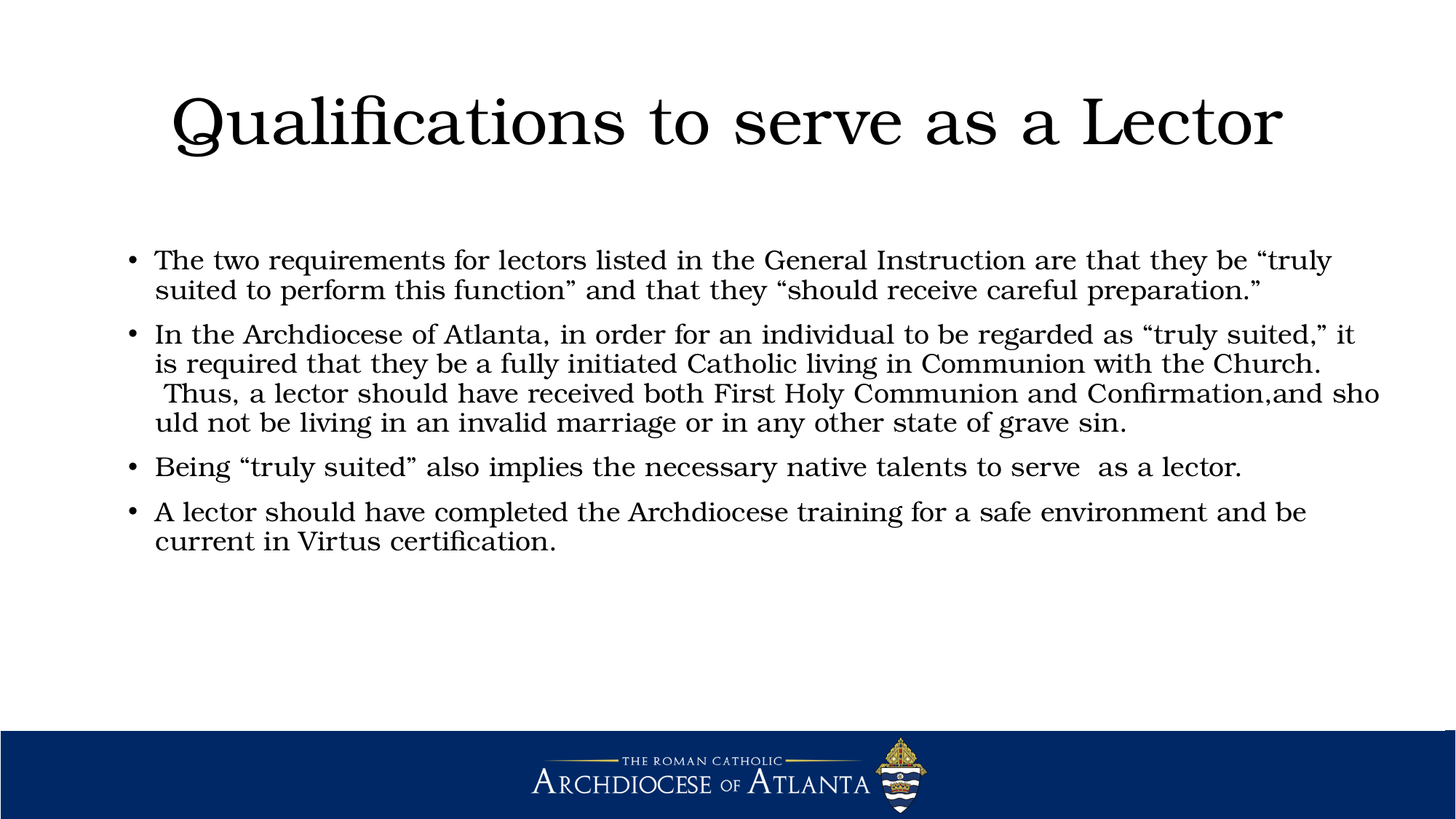

# Qualifications to serve as a Lector
The two requirements for lectors listed in the General Instruction are that they be “truly suited to perform this function” and that they “should receive careful preparation.”
In the Archdiocese of Atlanta, in order for an individual to be regarded as “truly suited,” it is required that they be a fully initiated Catholic living in Communion with the Church.  Thus, a lector should have received both First Holy Communion and Confirmation,and should not be living in an invalid marriage or in any other state of grave sin.
Being “truly suited” also implies the necessary native talents to serve  as a lector.
A lector should have completed the Archdiocese training for a safe environment and be current in Virtus certification.